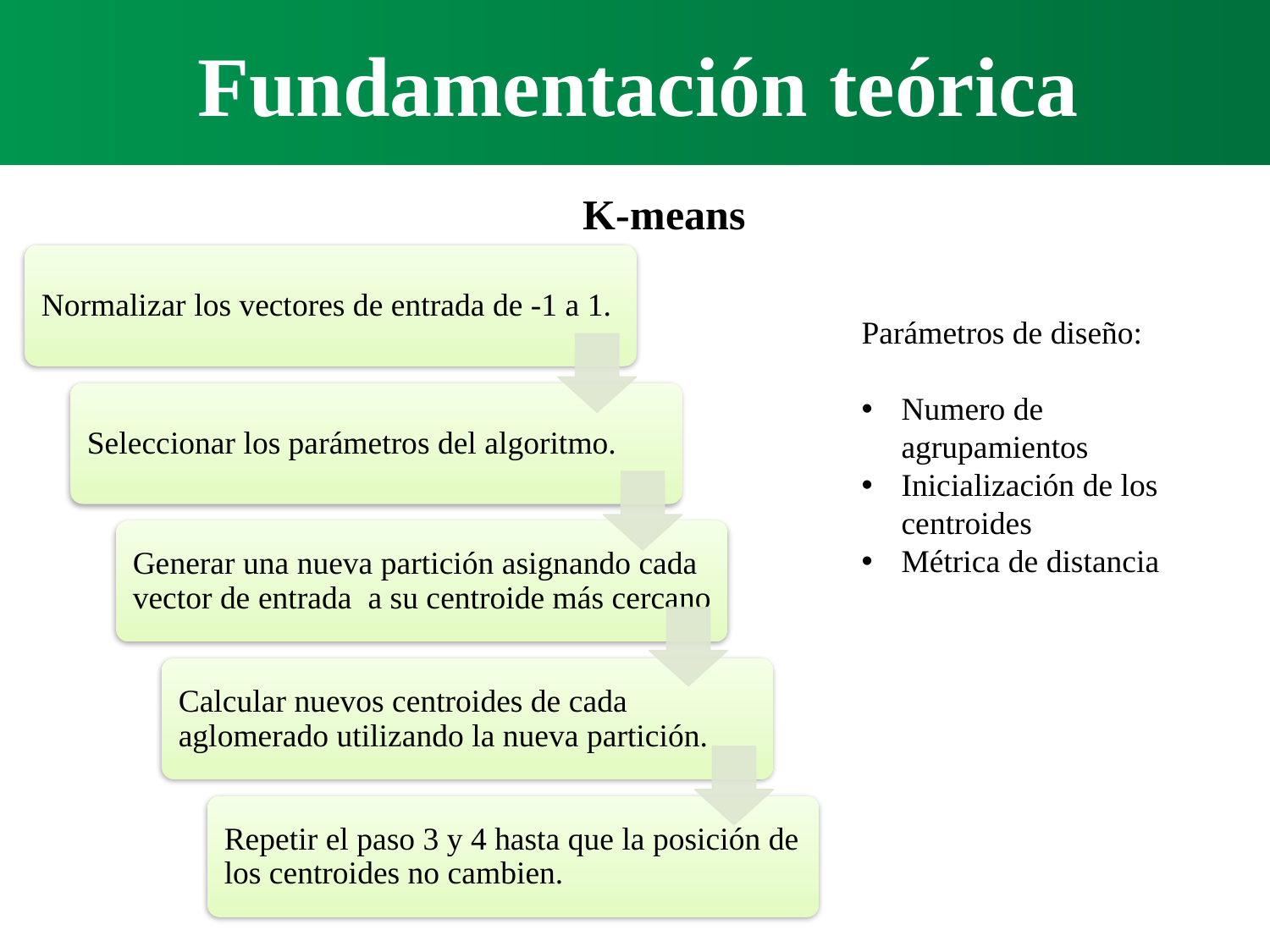

Fundamentación teórica
K-means
Normalizar los vectores de entrada de -1 a 1.
Seleccionar los parámetros del algoritmo.
Generar una nueva partición asignando cada vector de entrada  a su centroide más cercano
Calcular nuevos centroides de cada aglomerado utilizando la nueva partición.
Repetir el paso 3 y 4 hasta que la posición de los centroides no cambien.

Parámetros de diseño:

Numero de agrupamientos
Inicialización de los centroides
Métrica de distancia